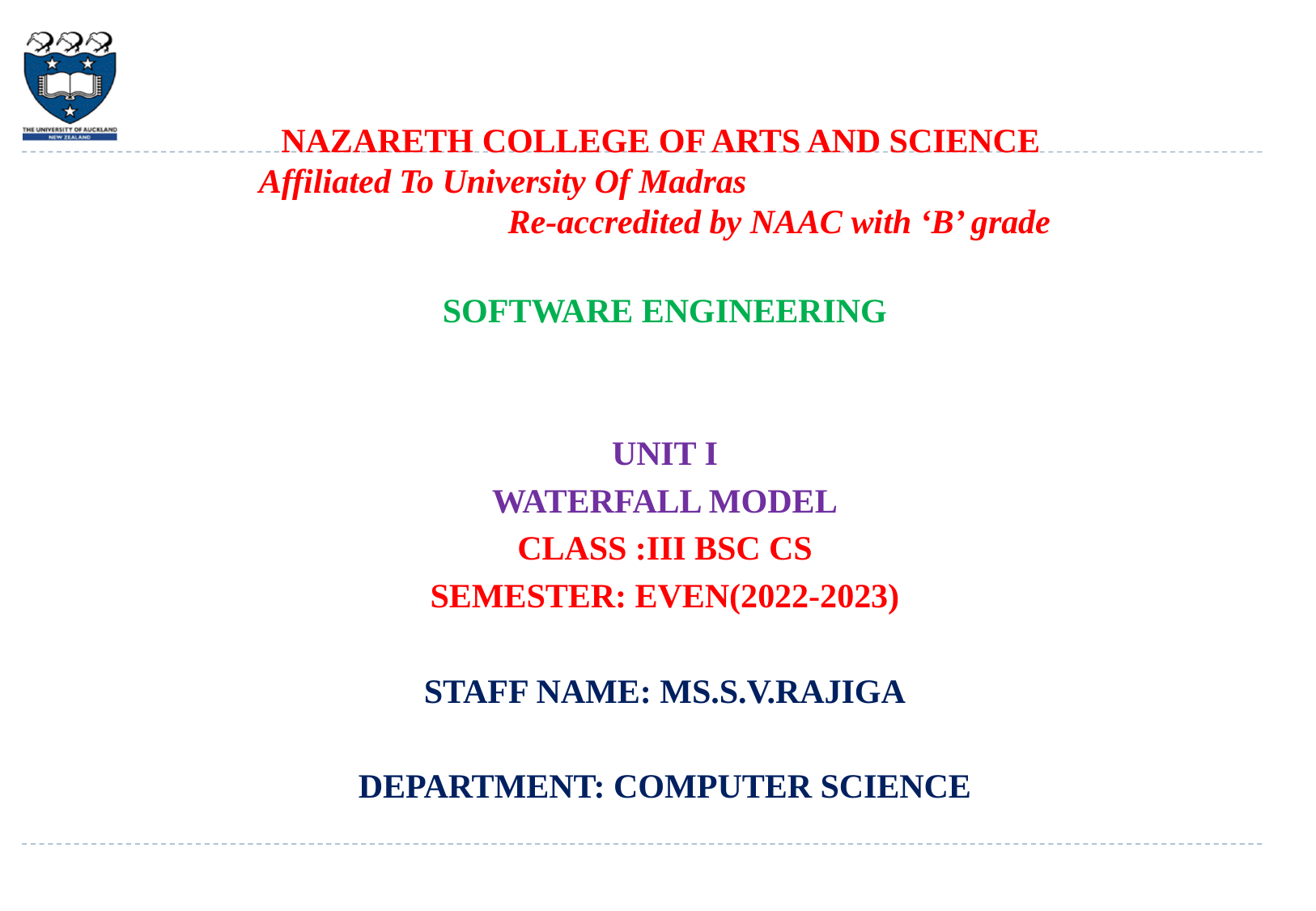

NAZARETH COLLEGE OF ARTS AND SCIENCE
      Affiliated To University Of Madras                                                                        Re-accredited by NAAC with ‘B’ grade
SOFTWARE ENGINEERING

UNIT I
WATERFALL MODEL
CLASS :III BSC CS
SEMESTER: EVEN(2022-2023)

STAFF NAME: MS.S.V.RAJIGA

DEPARTMENT: COMPUTER SCIENCE